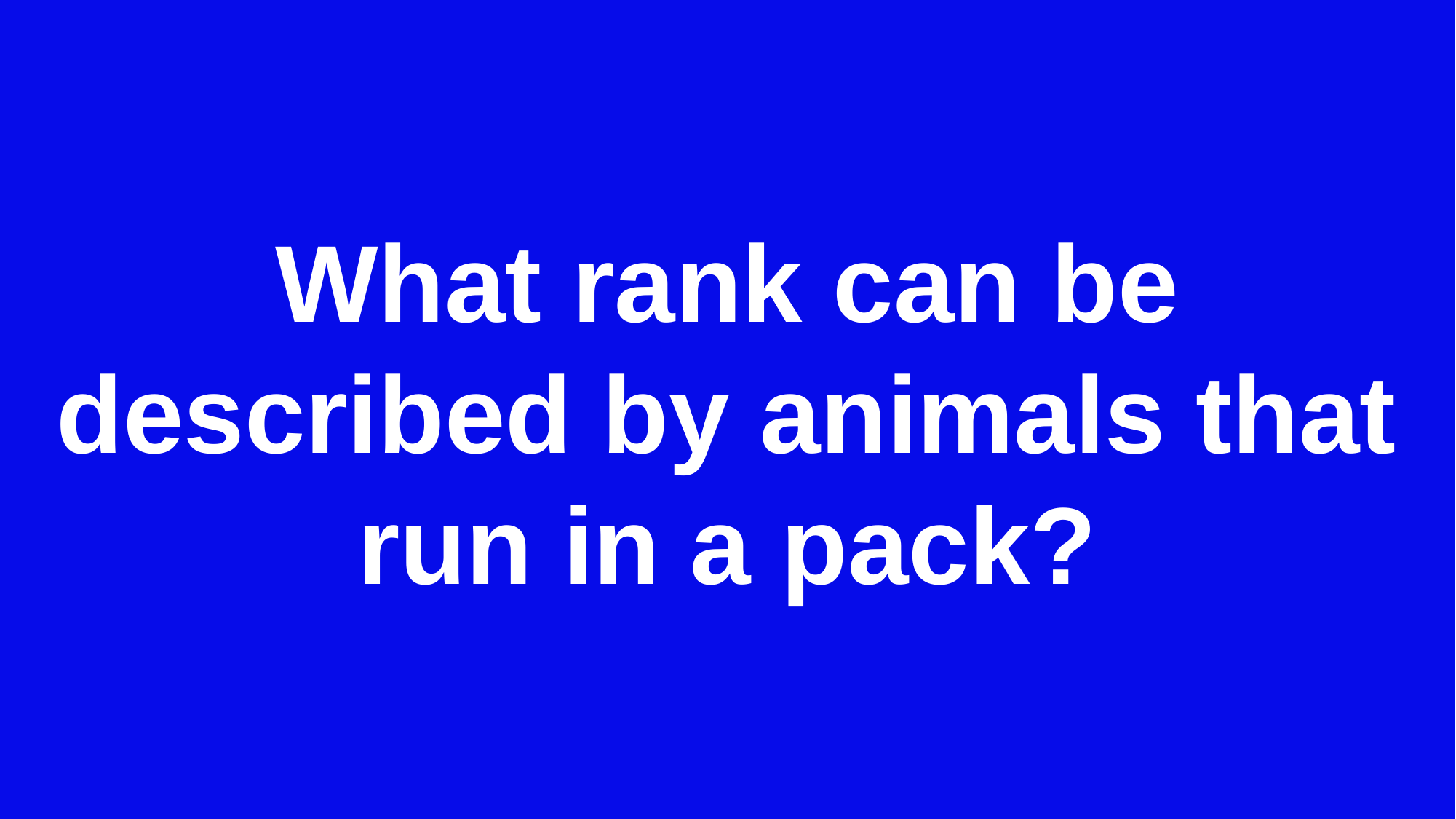

What rank can be described by animals that run in a pack?